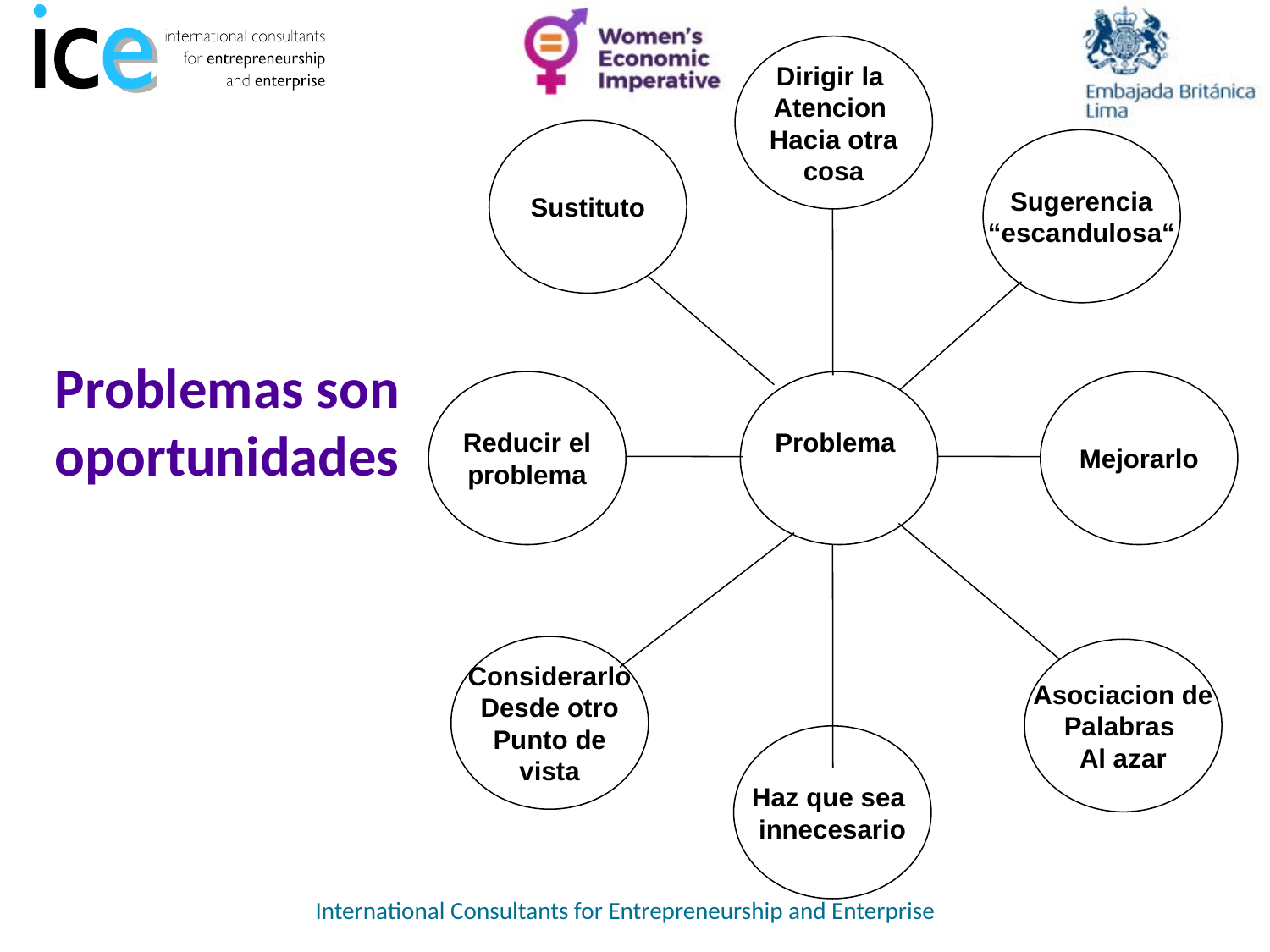

Dirigir la
Atencion
Hacia otra
cosa
Sustituto
Sugerencia
“escandulosa“

Problemas son oportunidades
Reducir el
problema
Problema

Mejorarlo

Considerarlo
Desde otro
Punto de
vista
Asociacion de
Palabras
Al azar
Haz que sea
innecesario